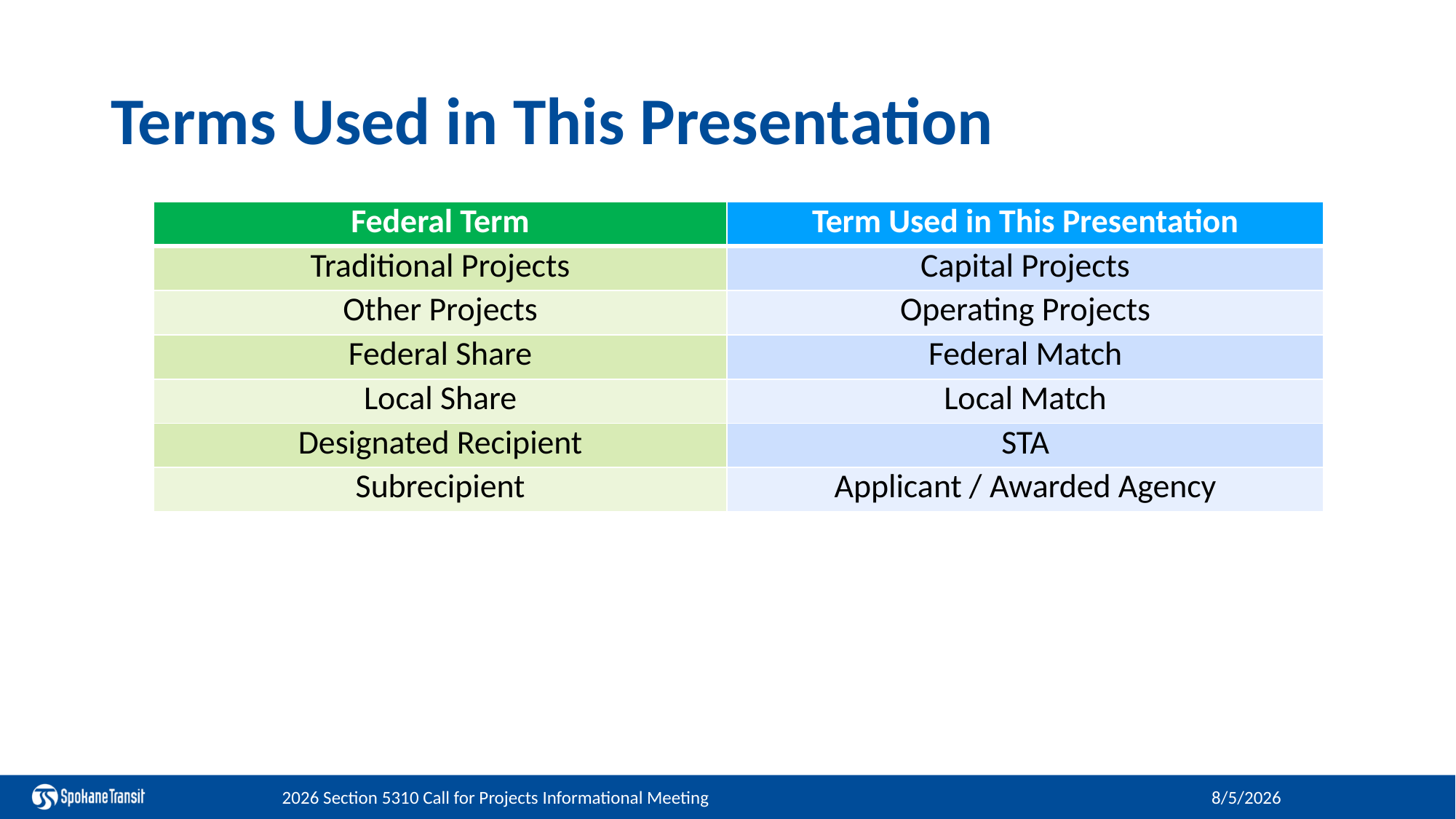

# Terms Used in This Presentation
| Federal Term | Term Used in This Presentation |
| --- | --- |
| Traditional Projects | Capital Projects |
| Other Projects | Operating Projects |
| Federal Share | Federal Match |
| Local Share | Local Match |
| Designated Recipient | STA |
| Subrecipient | Applicant / Awarded Agency |
2026 Section 5310 Call for Projects Informational Meeting
8/5/2026